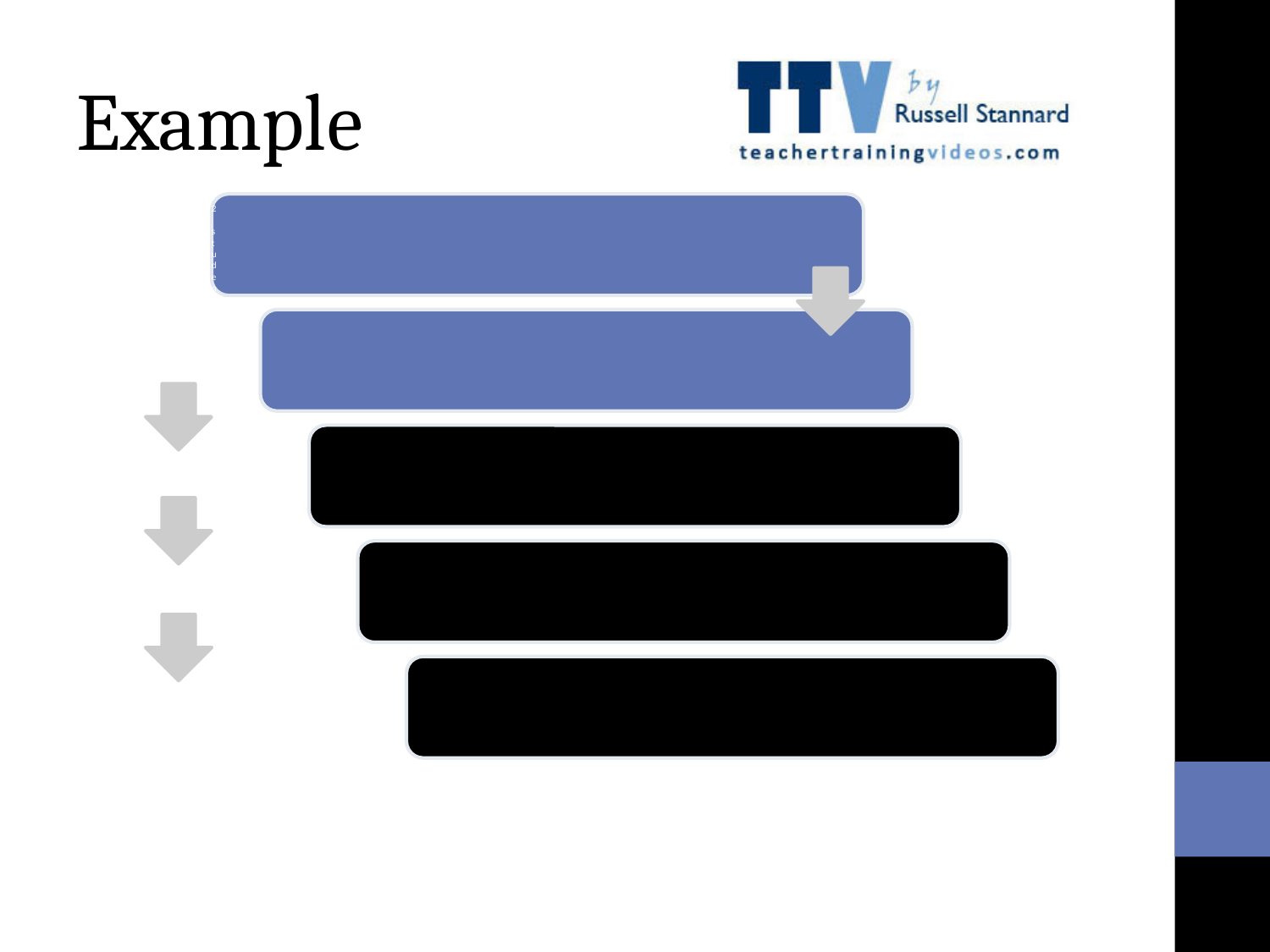

# Example
2 students do exam, one student acts as examiner